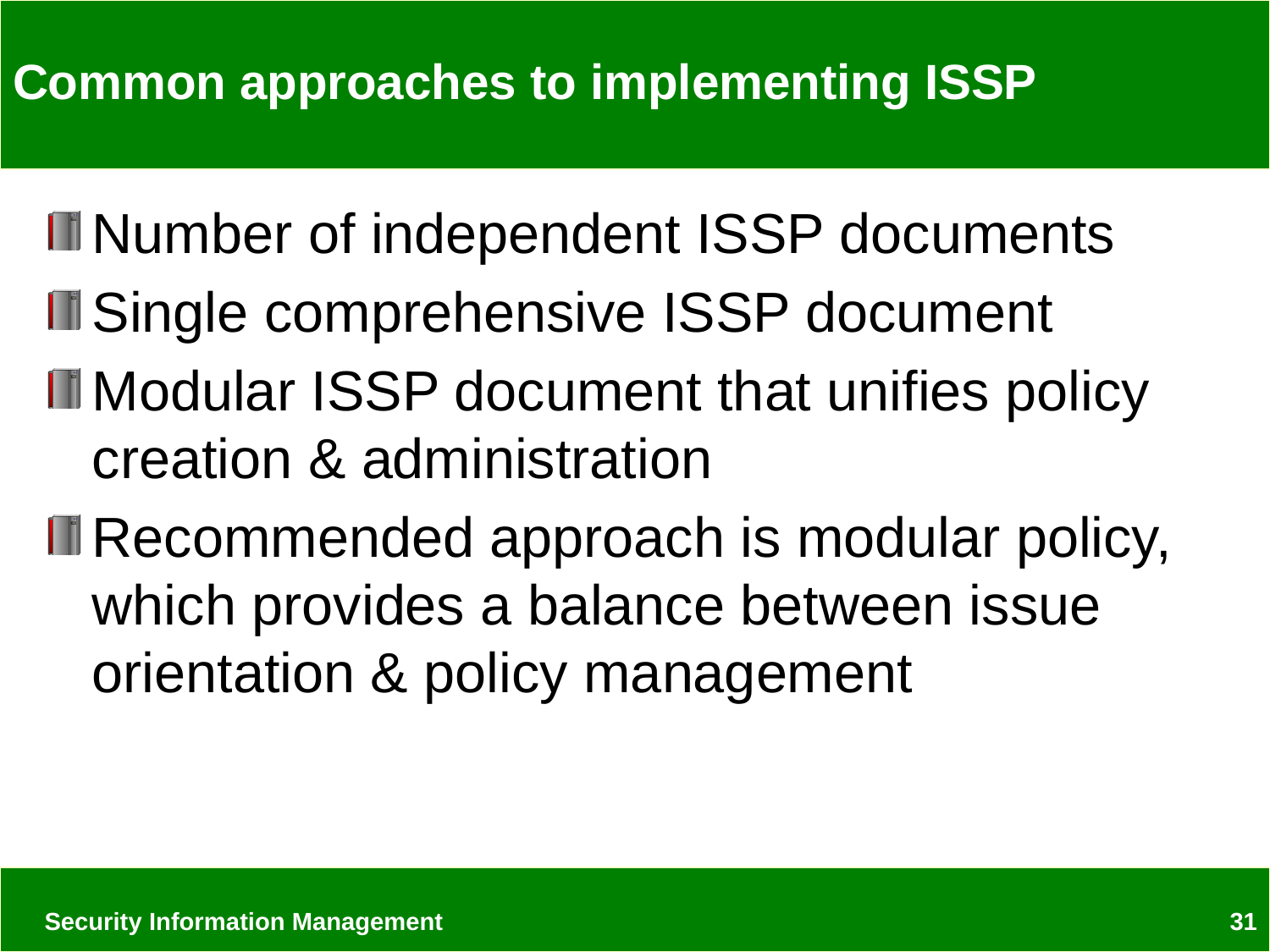

# Common approaches to implementing ISSP
Number of independent ISSP documents
Single comprehensive ISSP document
Modular ISSP document that unifies policy creation & administration
Recommended approach is modular policy, which provides a balance between issue orientation & policy management
Security Information Management
31